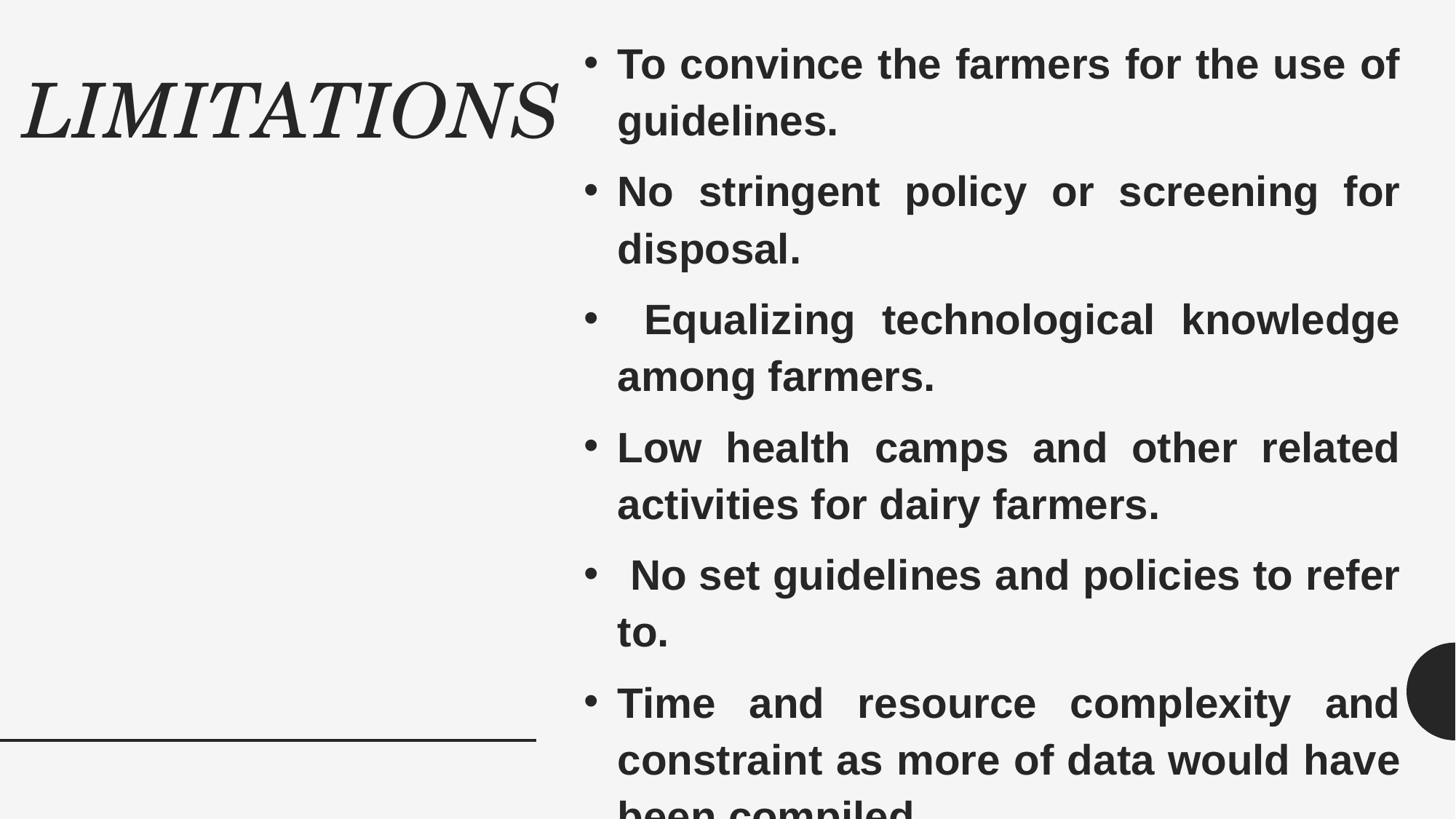

To convince the farmers for the use of guidelines.
No stringent policy or screening for disposal.
 Equalizing technological knowledge among farmers.
Low health camps and other related activities for dairy farmers.
 No set guidelines and policies to refer to.
Time and resource complexity and constraint as more of data would have been compiled.

# LIMITATIONS